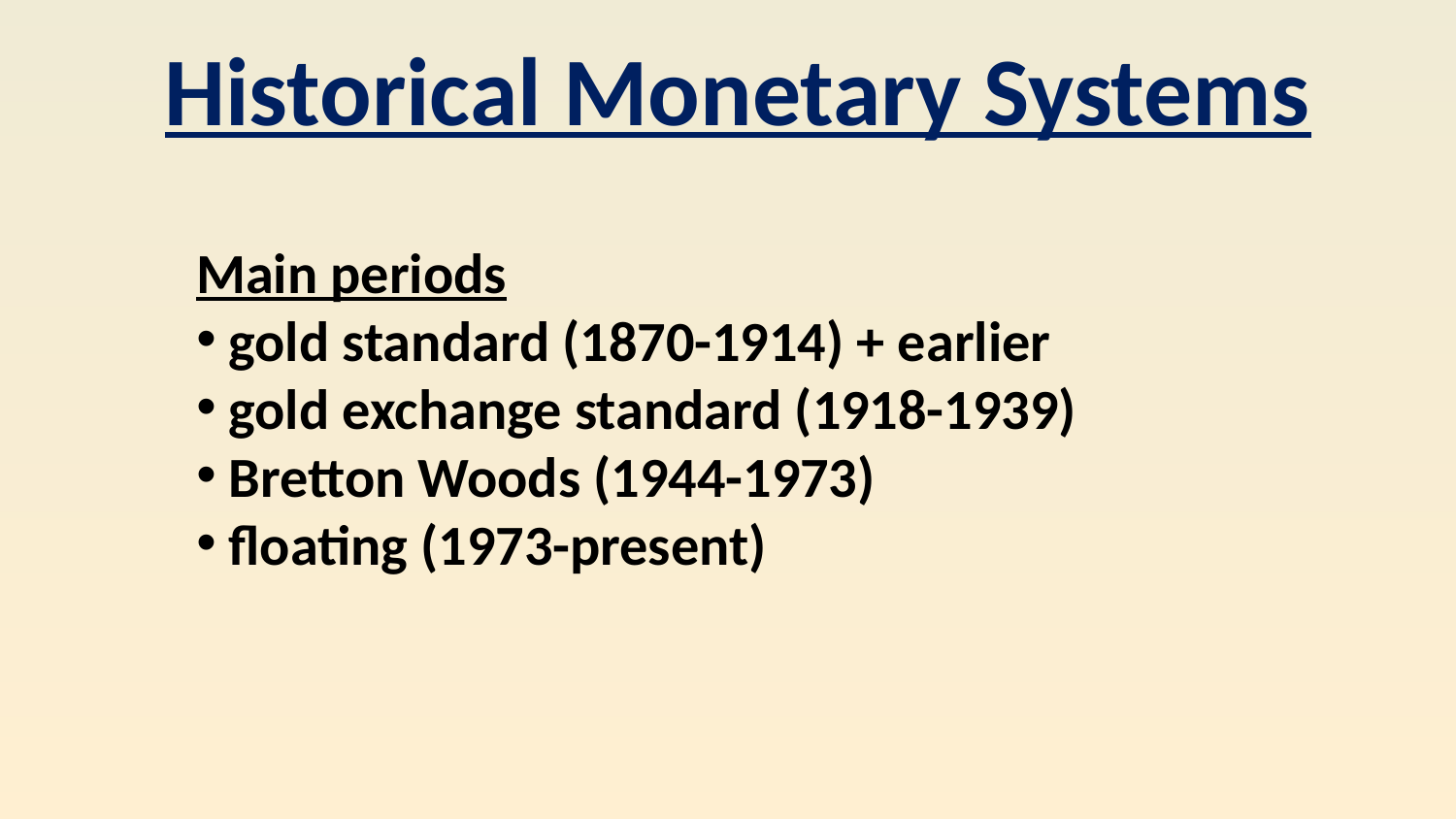

Historical Monetary Systems
Main periods
 gold standard (1870-1914) + earlier
 gold exchange standard (1918-1939)
 Bretton Woods (1944-1973)
 floating (1973-present)